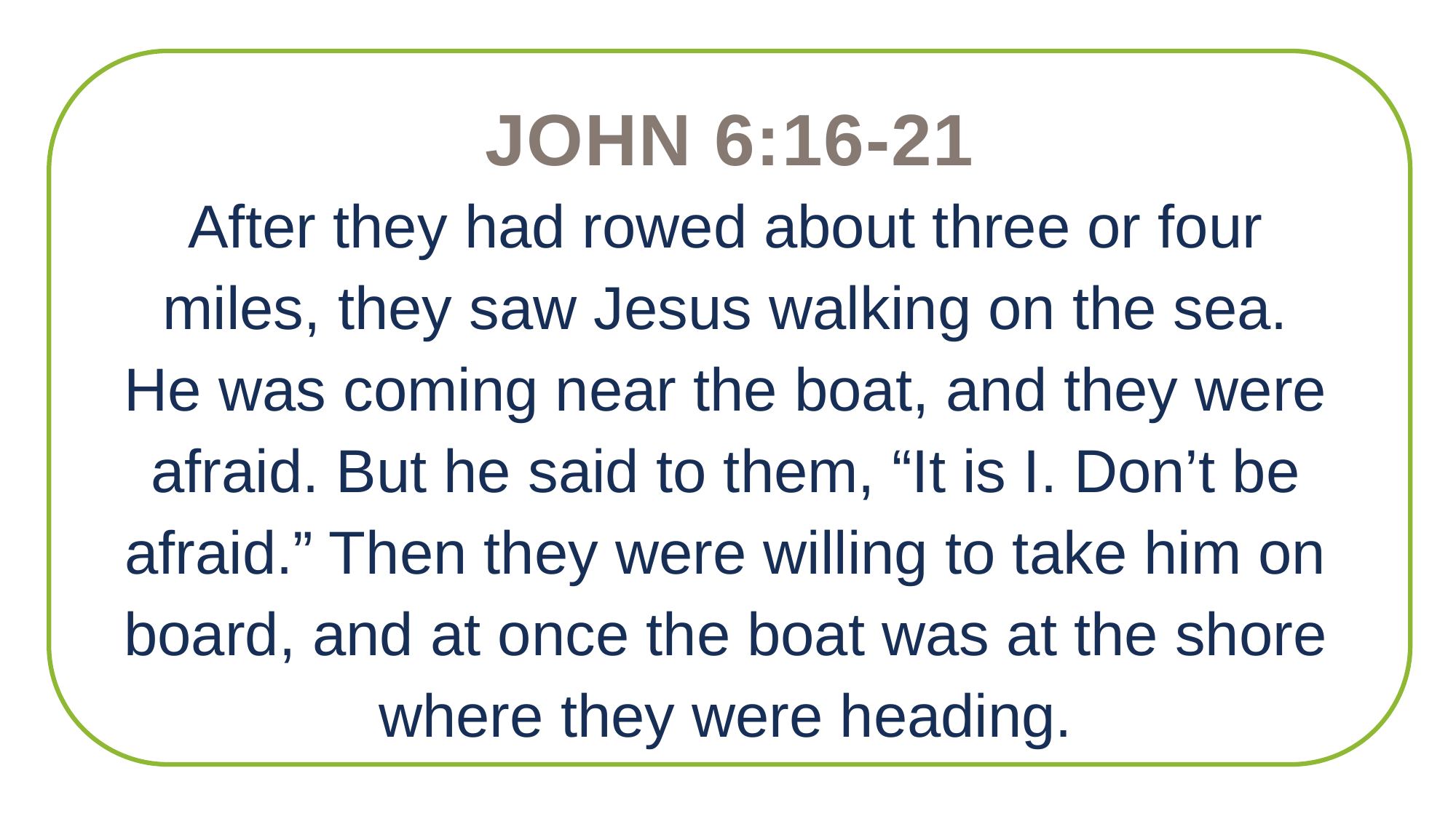

John 6:16-21
After they had rowed about three or four miles, they saw Jesus walking on the sea. He was coming near the boat, and they were afraid. But he said to them, “It is I. Don’t be afraid.” Then they were willing to take him on board, and at once the boat was at the shore where they were heading.